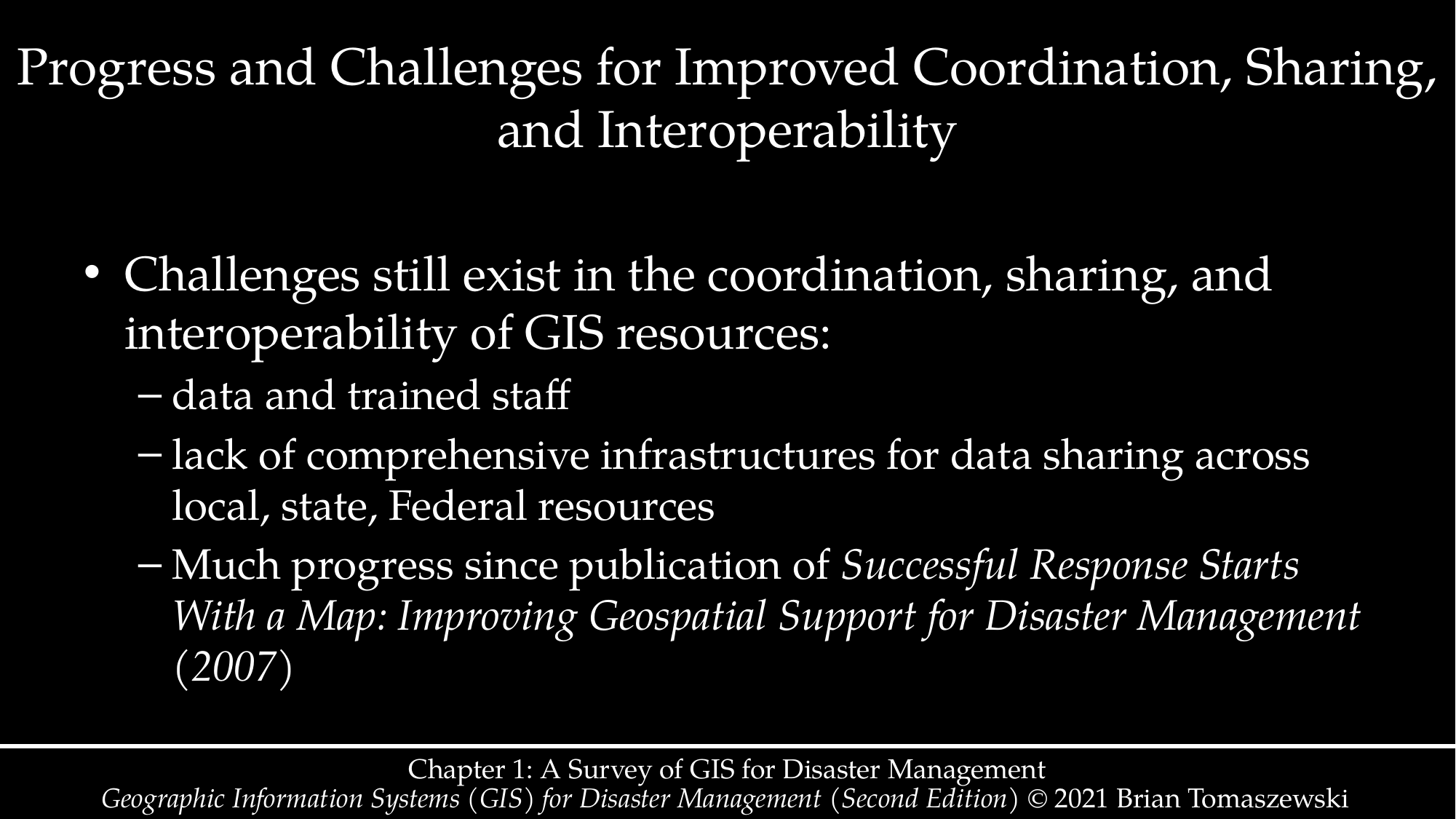

# Progress and Challenges for Improved Coordination, Sharing, and Interoperability
Challenges still exist in the coordination, sharing, and interoperability of GIS resources:
data and trained staff
lack of comprehensive infrastructures for data sharing across local, state, Federal resources
Much progress since publication of Successful Response Starts With a Map: Improving Geospatial Support for Disaster Management (2007)